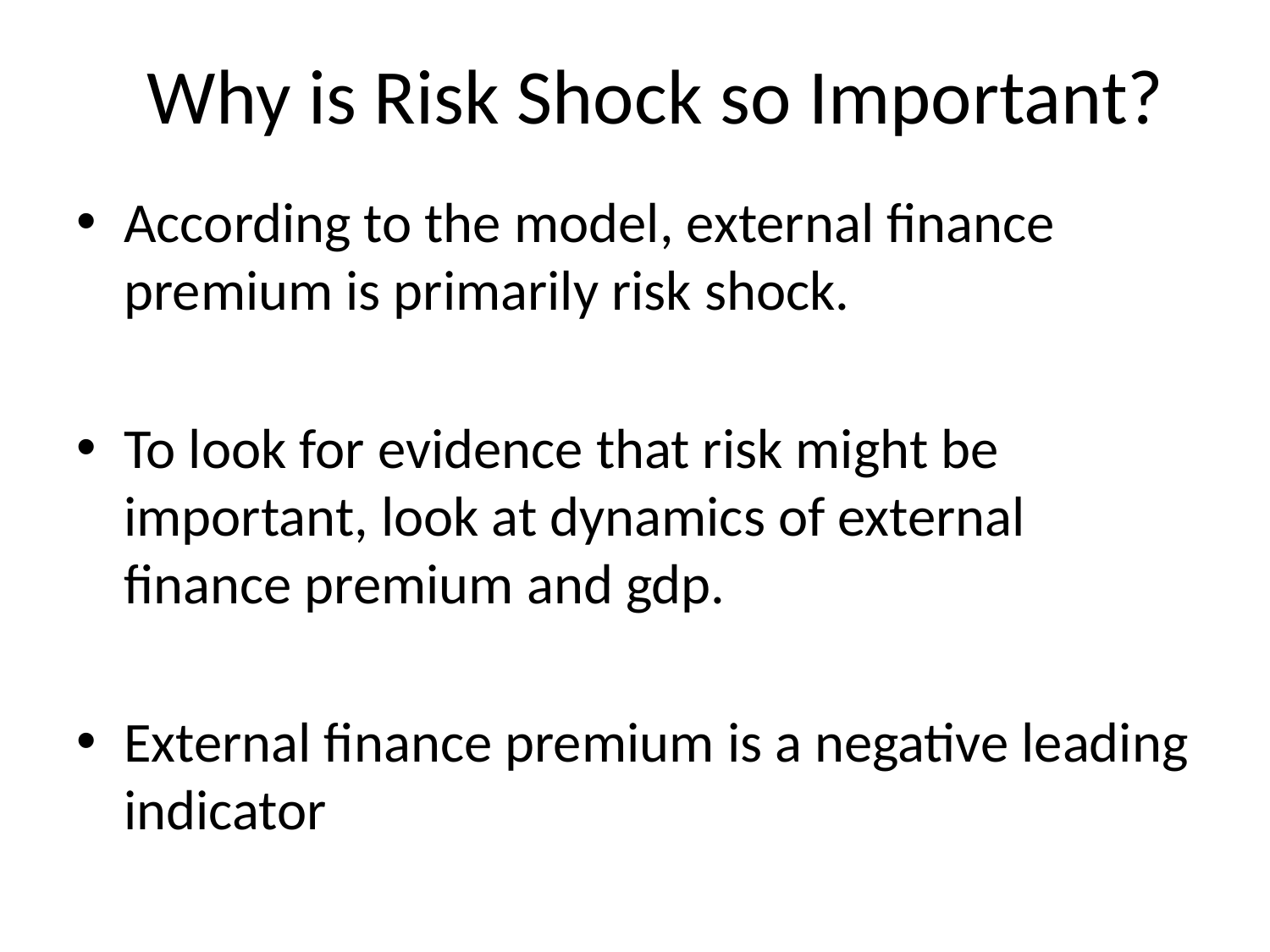

# Why is Risk Shock so Important?
According to the model, external finance premium is primarily risk shock.

To look for evidence that risk might be important, look at dynamics of external finance premium and gdp.

External finance premium is a negative leading indicator